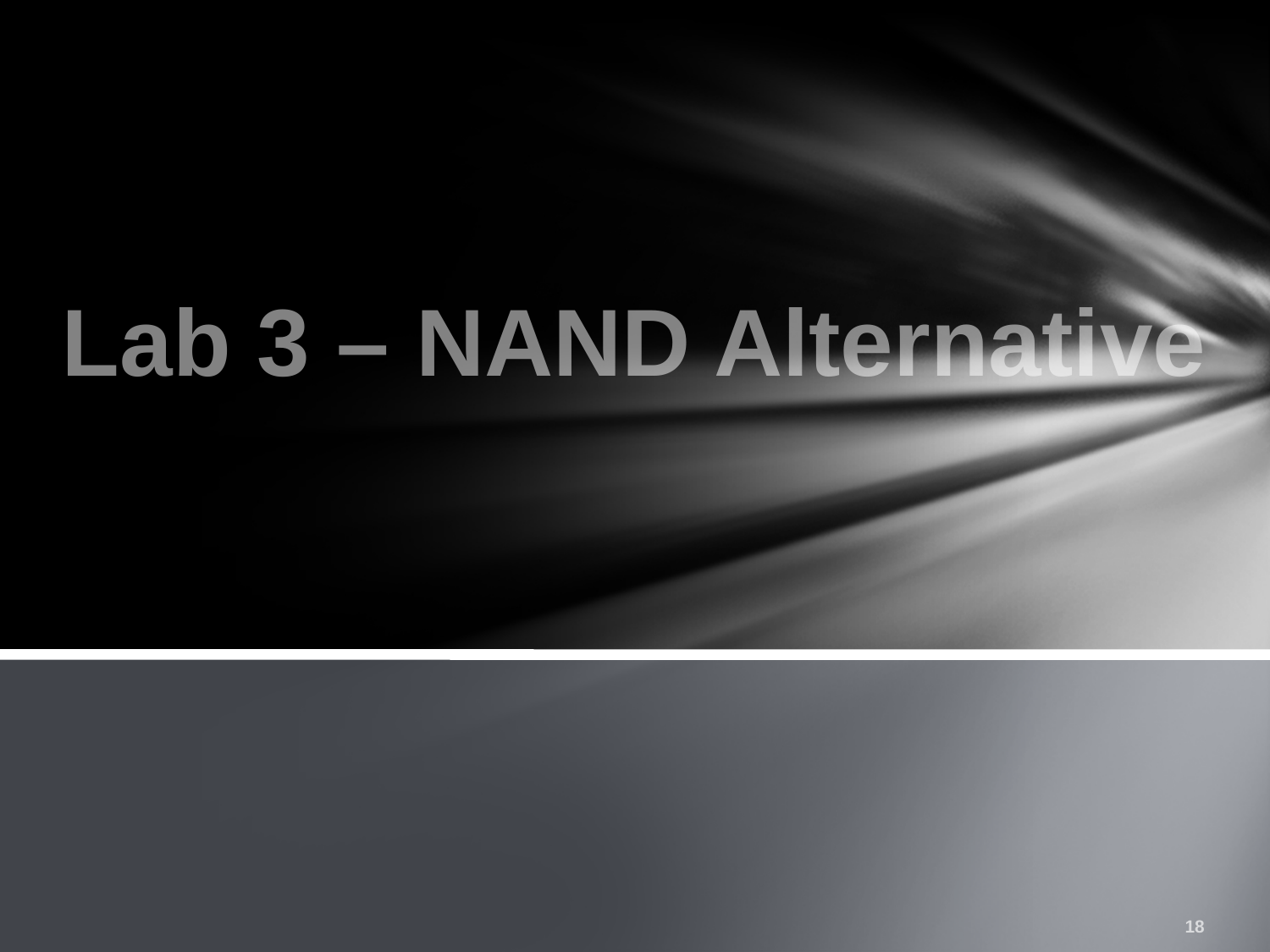

# Lab 3 – NAND Alternative

18